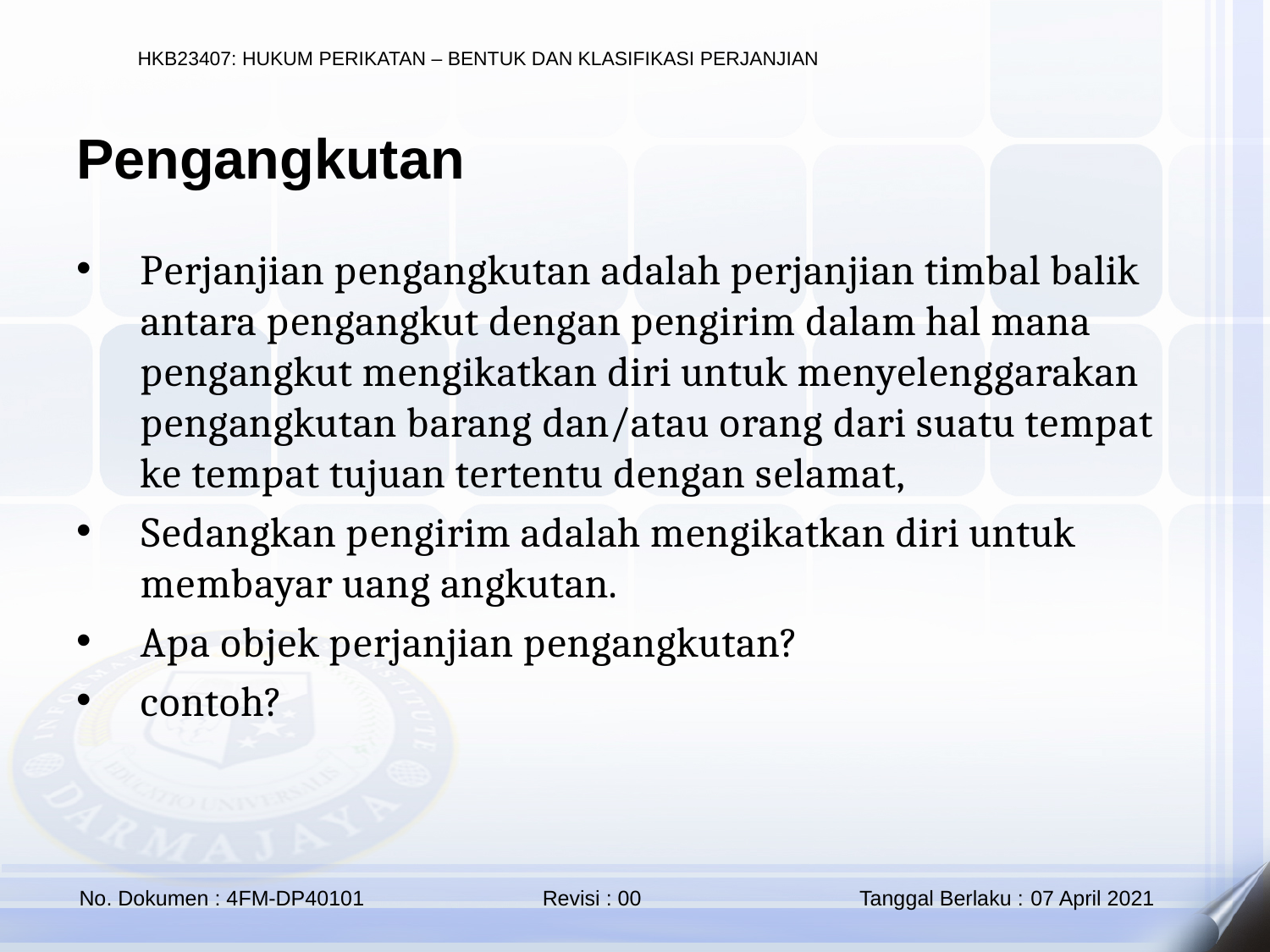

Pengangkutan
Perjanjian pengangkutan adalah perjanjian timbal balik antara pengangkut dengan pengirim dalam hal mana pengangkut mengikatkan diri untuk menyelenggarakan pengangkutan barang dan/atau orang dari suatu tempat ke tempat tujuan tertentu dengan selamat,
Sedangkan pengirim adalah mengikatkan diri untuk membayar uang angkutan.
Apa objek perjanjian pengangkutan?
contoh?